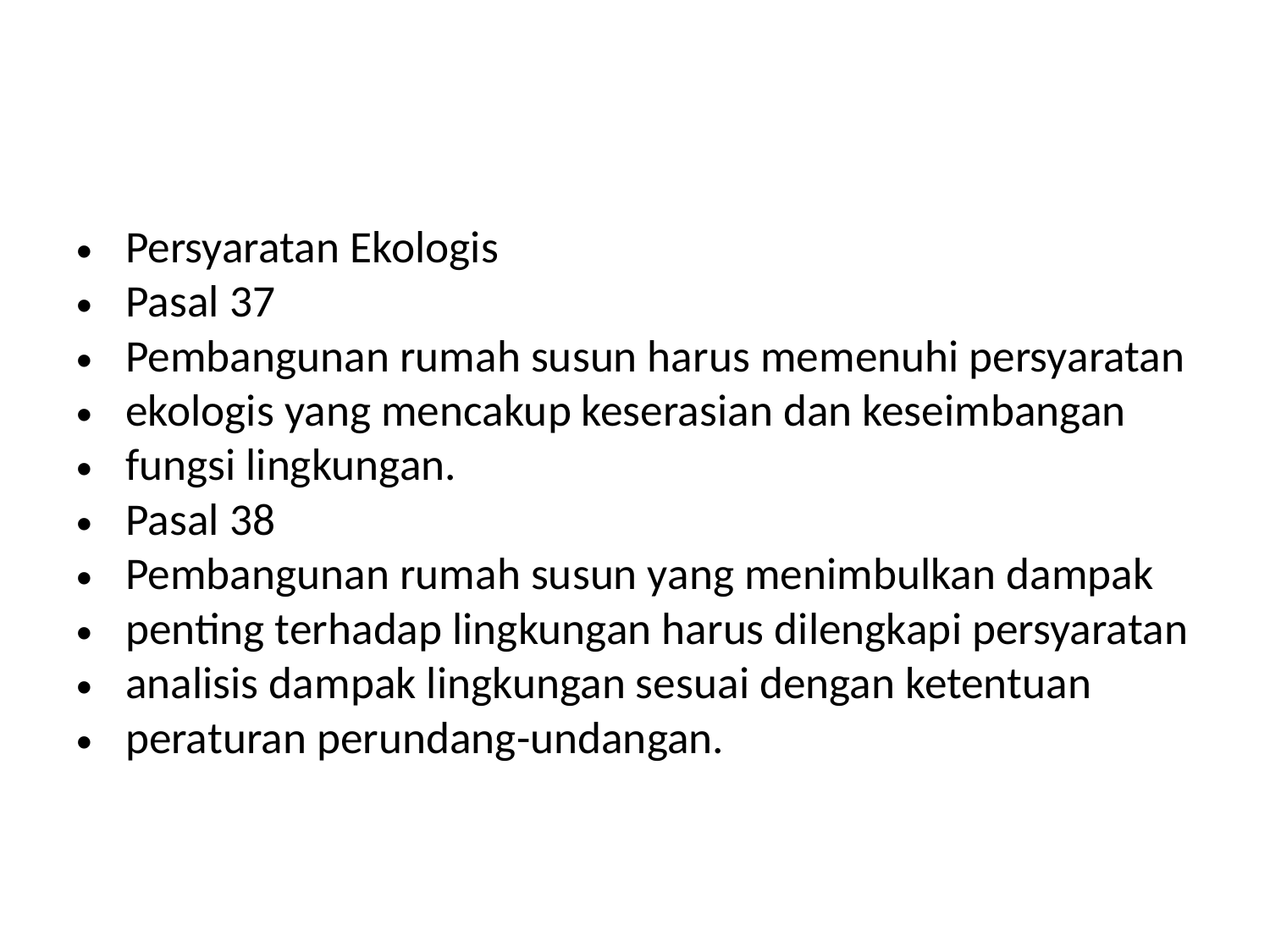

#
Persyaratan Ekologis
Pasal 37
Pembangunan rumah susun harus memenuhi persyaratan
ekologis yang mencakup keserasian dan keseimbangan
fungsi lingkungan.
Pasal 38
Pembangunan rumah susun yang menimbulkan dampak
penting terhadap lingkungan harus dilengkapi persyaratan
analisis dampak lingkungan sesuai dengan ketentuan
peraturan perundang-undangan.